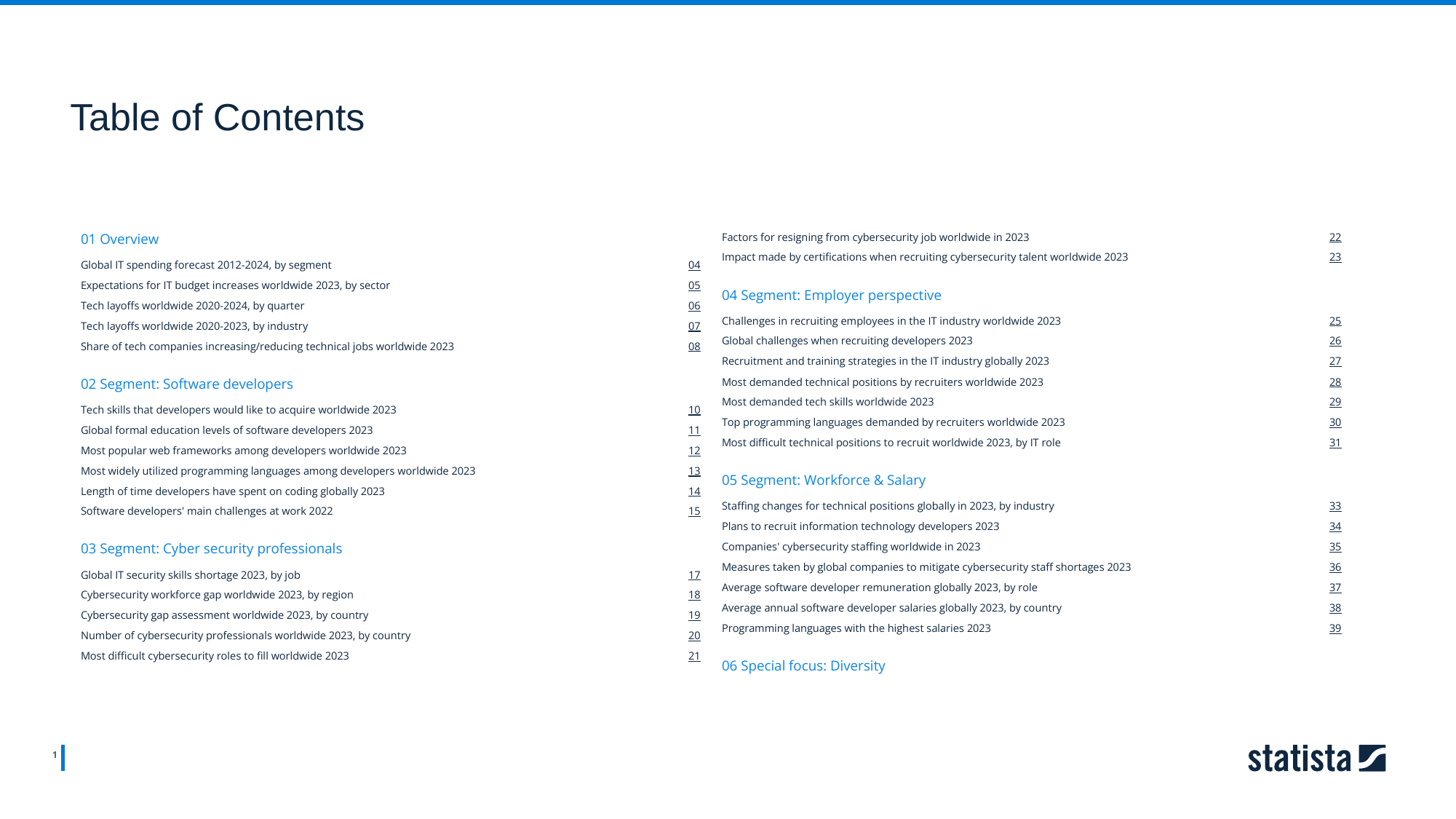

Table of Contents
01 Overview
Factors for resigning from cybersecurity job worldwide in 2023
22
Impact made by certifications when recruiting cybersecurity talent worldwide 2023
23
Global IT spending forecast 2012-2024, by segment
04
Expectations for IT budget increases worldwide 2023, by sector
05
04 Segment: Employer perspective
Tech layoffs worldwide 2020-2024, by quarter
06
Challenges in recruiting employees in the IT industry worldwide 2023
25
Tech layoffs worldwide 2020-2023, by industry
07
Global challenges when recruiting developers 2023
26
Share of tech companies increasing/reducing technical jobs worldwide 2023
08
Recruitment and training strategies in the IT industry globally 2023
27
02 Segment: Software developers
Most demanded technical positions by recruiters worldwide 2023
28
Most demanded tech skills worldwide 2023
29
Tech skills that developers would like to acquire worldwide 2023
10
Top programming languages demanded by recruiters worldwide 2023
30
Global formal education levels of software developers 2023
11
Most difficult technical positions to recruit worldwide 2023, by IT role
31
Most popular web frameworks among developers worldwide 2023
12
Most widely utilized programming languages among developers worldwide 2023
13
05 Segment: Workforce & Salary
Length of time developers have spent on coding globally 2023
14
Staffing changes for technical positions globally in 2023, by industry
33
Software developers' main challenges at work 2022
15
Plans to recruit information technology developers 2023
34
03 Segment: Cyber security professionals
Companies' cybersecurity staffing worldwide in 2023
35
Measures taken by global companies to mitigate cybersecurity staff shortages 2023
36
Global IT security skills shortage 2023, by job
17
Average software developer remuneration globally 2023, by role
37
Cybersecurity workforce gap worldwide 2023, by region
18
Average annual software developer salaries globally 2023, by country
38
Cybersecurity gap assessment worldwide 2023, by country
19
Programming languages with the highest salaries 2023
39
Number of cybersecurity professionals worldwide 2023, by country
20
Most difficult cybersecurity roles to fill worldwide 2023
21
06 Special focus: Diversity
1